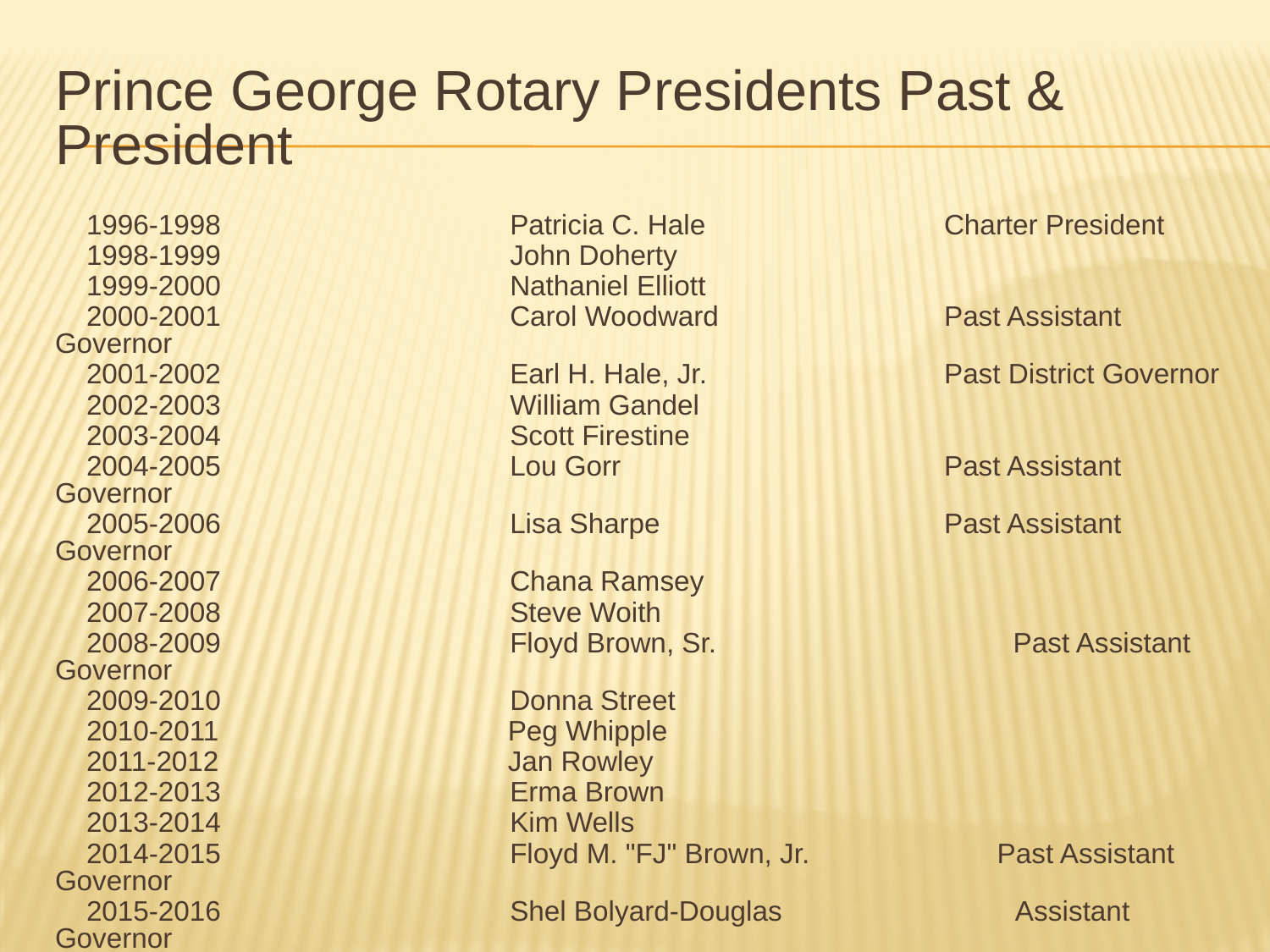

# Prince George Rotary Presidents Past & President

    1996-1998                                     Patricia C. Hale                  	Charter President
    1998-1999                                     John Doherty
    1999-2000                                     Nathaniel Elliott
    2000-2001                                     Carol Woodward               	Past Assistant Governor
    2001-2002                                     Earl H. Hale, Jr.                  	Past District Governor
    2002-2003                                     William Gandel
    2003-2004                                     Scott Firestine
    2004-2005                                     Lou Gorr                                	Past Assistant Governor
    2005-2006                                     Lisa Sharpe                         	Past Assistant Governor
    2006-2007                                     Chana Ramsey
    2007-2008                                     Steve Woith
    2008-2009                                     Floyd Brown, Sr.                                      Past Assistant Governor
    2009-2010                                     Donna Street
    2010-2011                                     Peg Whipple
    2011-2012                                     Jan Rowley
    2012-2013                                     Erma Brown
    2013-2014                                     Kim Wells
    2014-2015                                     Floyd M. "FJ" Brown, Jr.                        Past Assistant Governor
    2015-2016                                     Shel Bolyard-Douglas                              Assistant Governor
    2016-2017	                  Percy C. Ashcraft
    2017-2018                                     Michael Moore
    2018-2019                                    Denya C. Hankerson
    2019-2020                                     Mark Creech
    2020-2021                                   Lillian K. Boyd